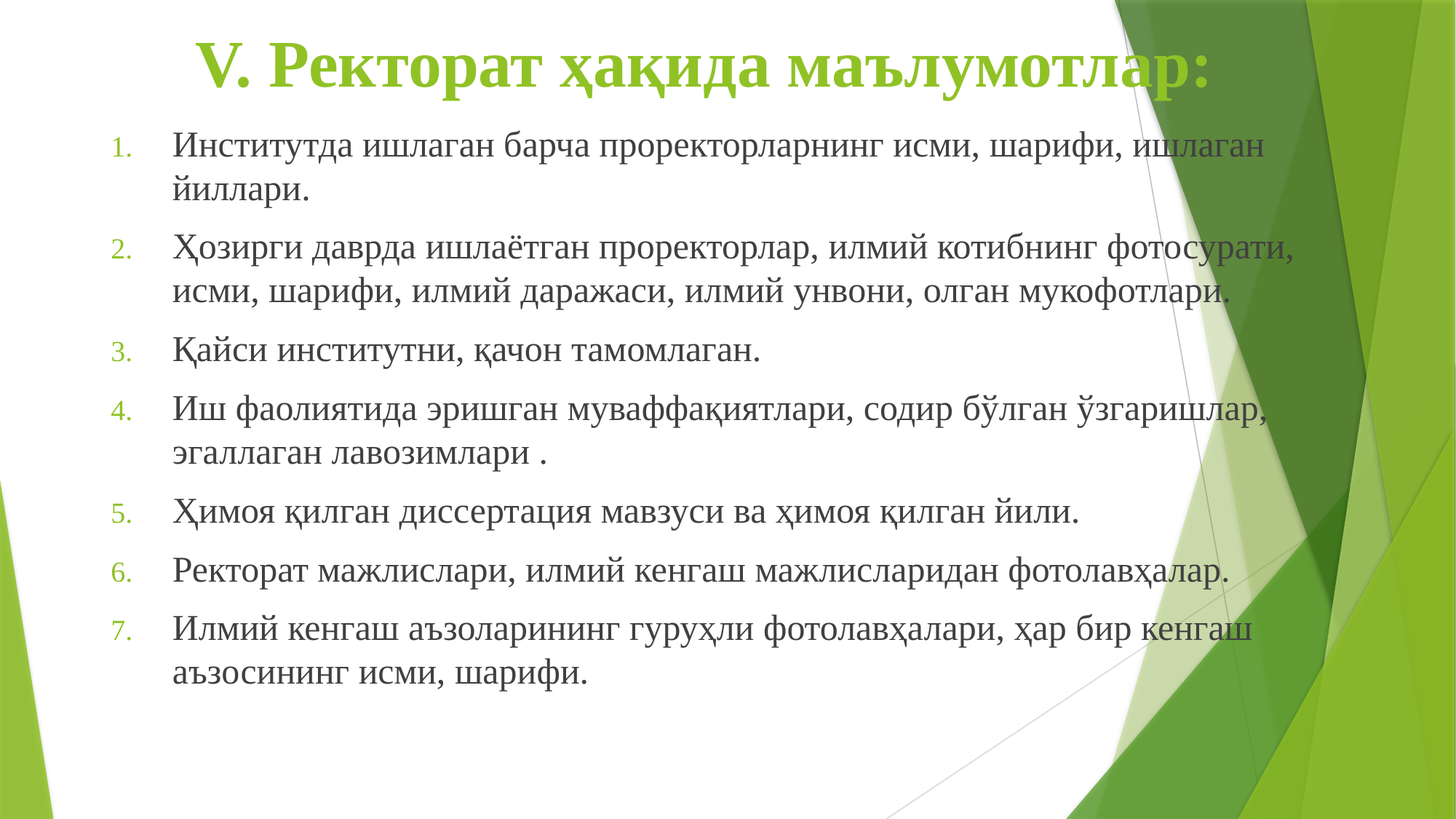

# V. Ректорат ҳақида маълумотлар:
Институтда ишлаган барча проректорларнинг исми, шарифи, ишлаган йиллари.
Ҳозирги даврда ишлаётган проректорлар, илмий котибнинг фотосурати, исми, шарифи, илмий даражаси, илмий унвони, олган мукофотлари.
Қайси институтни, қачон тамомлаган.
Иш фаолиятида эришган муваффақиятлари, содир бўлган ўзгаришлар, эгаллаган лавозимлари .
Ҳимоя қилган диссертация мавзуси ва ҳимоя қилган йили.
Ректорат мажлислари, илмий кенгаш мажлисларидан фотолавҳалар.
Илмий кенгаш аъзоларининг гуруҳли фотолавҳалари, ҳар бир кенгаш аъзосининг исми, шарифи.